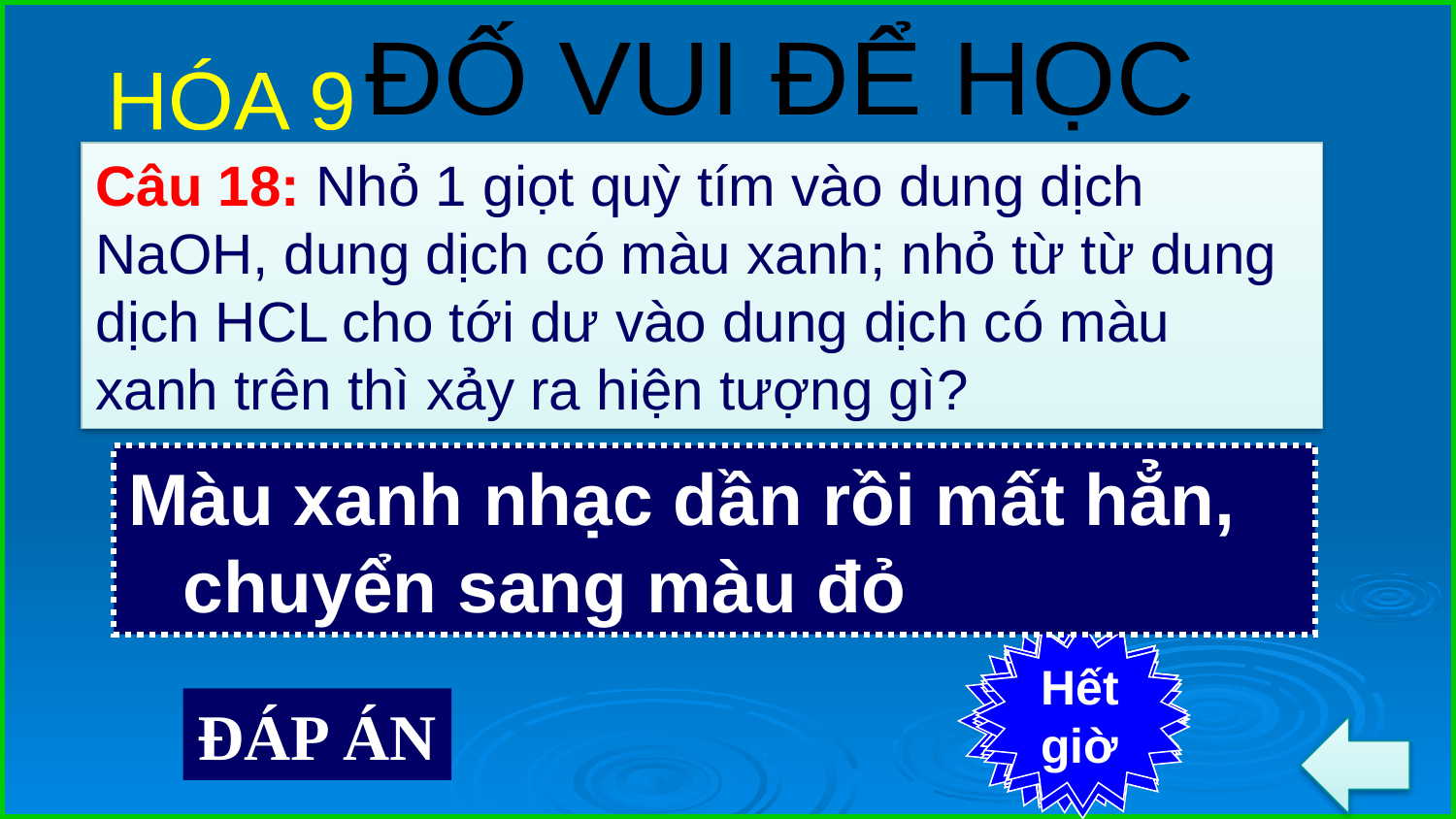

ĐỐ VUI ĐỂ HỌC
HÓA 9
Câu 18: Nhỏ 1 giọt quỳ tím vào dung dịch NaOH, dung dịch có màu xanh; nhỏ từ từ dung dịch HCL cho tới dư vào dung dịch có màu xanh trên thì xảy ra hiện tượng gì?
Màu xanh nhạc dần rồi mất hẳn, chuyển sang màu đỏ
7
6
4
2
Hết
giờ
Bắt
đầu
5
3
9
8
1
ĐÁP ÁN